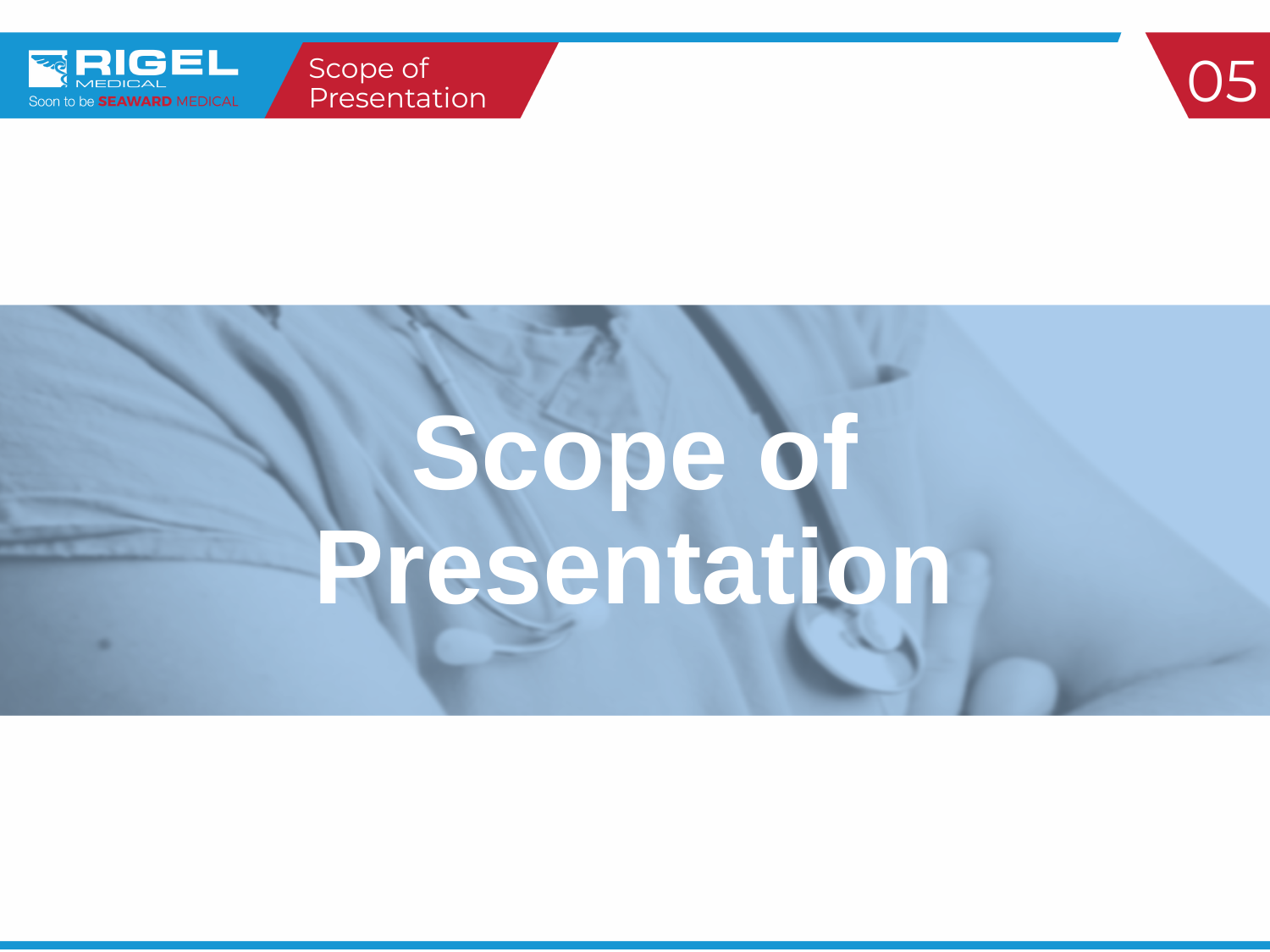

Scope of Presentation
05
Scope of Presentation